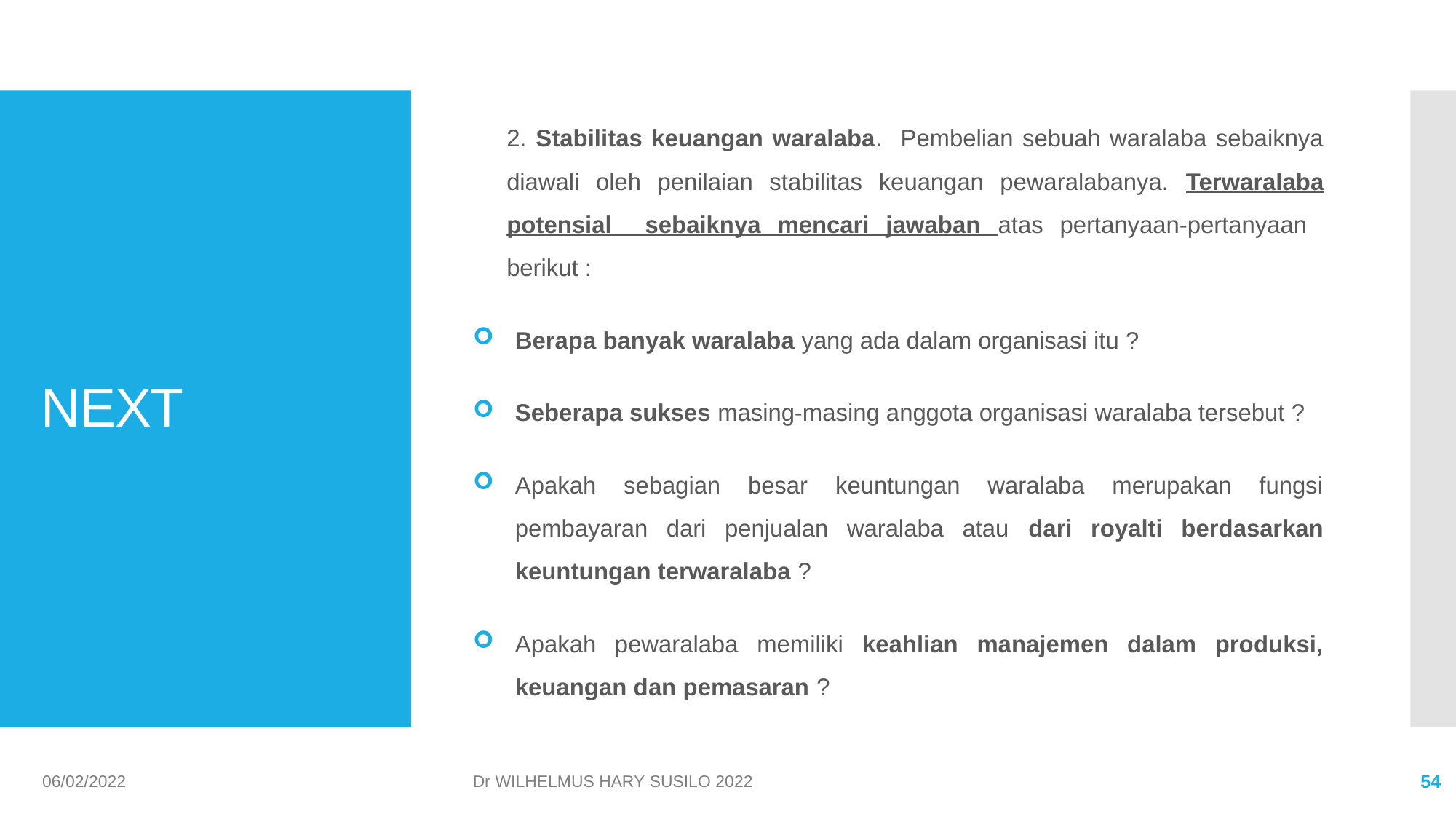

2. Stabilitas keuangan waralaba.  Pembelian sebuah waralaba sebaiknya diawali oleh penilaian stabilitas keuangan pewaralabanya. Terwaralaba potensial  sebaiknya mencari jawaban atas pertanyaan-pertanyaan  berikut :
Berapa banyak waralaba yang ada dalam organisasi itu ?
Seberapa sukses masing-masing anggota organisasi waralaba tersebut ?
Apakah sebagian besar keuntungan waralaba merupakan fungsi pembayaran dari penjualan waralaba atau dari royalti berdasarkan keuntungan terwaralaba ?
Apakah pewaralaba memiliki keahlian manajemen dalam produksi, keuangan dan pemasaran ?

# NEXT
06/02/2022
Dr WILHELMUS HARY SUSILO 2022
54